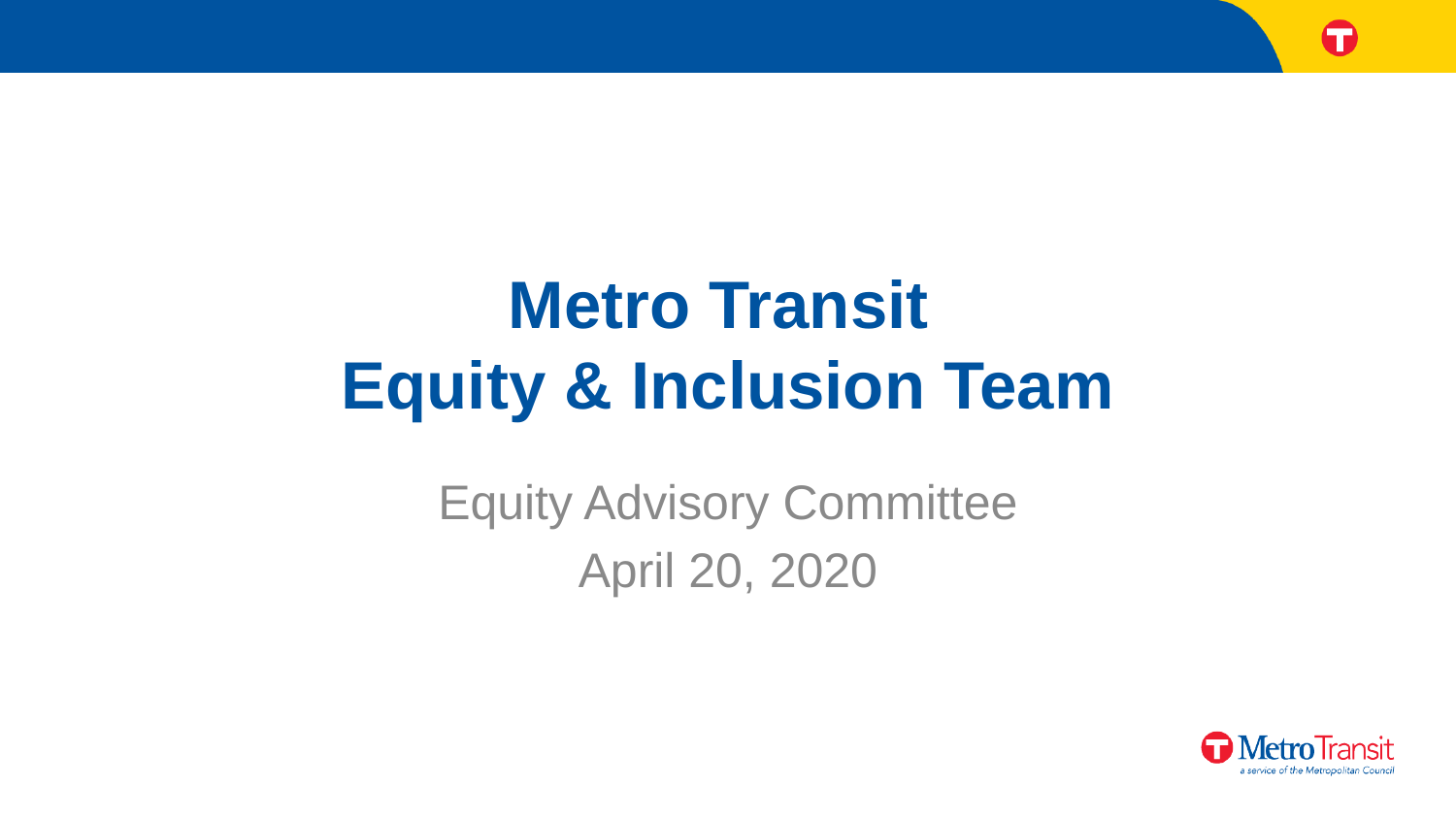

# Metro Transit Equity & Inclusion Team
Equity Advisory Committee
April 20, 2020